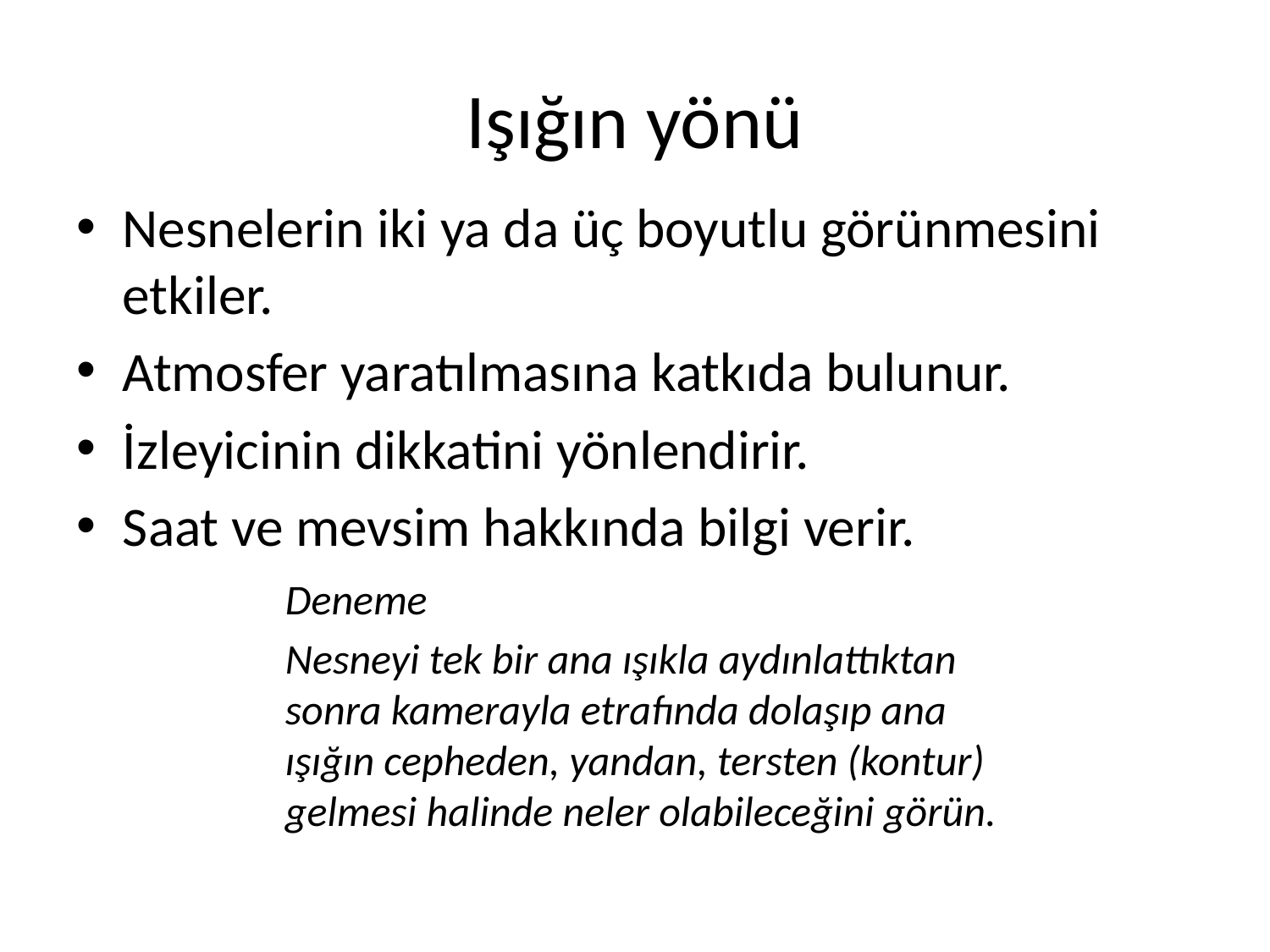

# Işığın yönü
Nesnelerin iki ya da üç boyutlu görünmesini etkiler.
Atmosfer yaratılmasına katkıda bulunur.
İzleyicinin dikkatini yönlendirir.
Saat ve mevsim hakkında bilgi verir.
	Deneme
	Nesneyi tek bir ana ışıkla aydınlattıktan sonra kamerayla etrafında dolaşıp ana ışığın cepheden, yandan, tersten (kontur) gelmesi halinde neler olabileceğini görün.